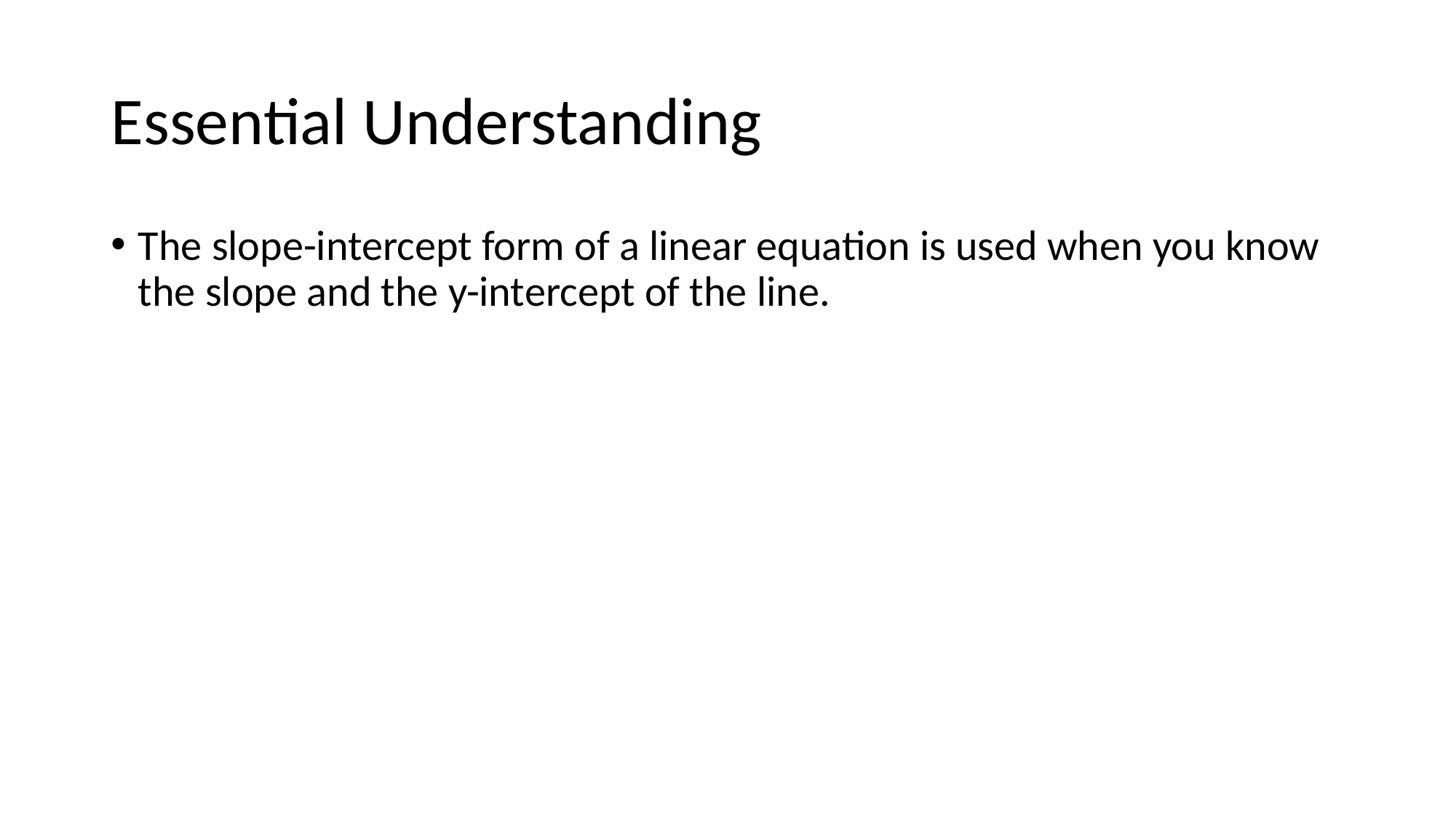

# Essential Understanding
The slope-intercept form of a linear equation is used when you know the slope and the y-intercept of the line.